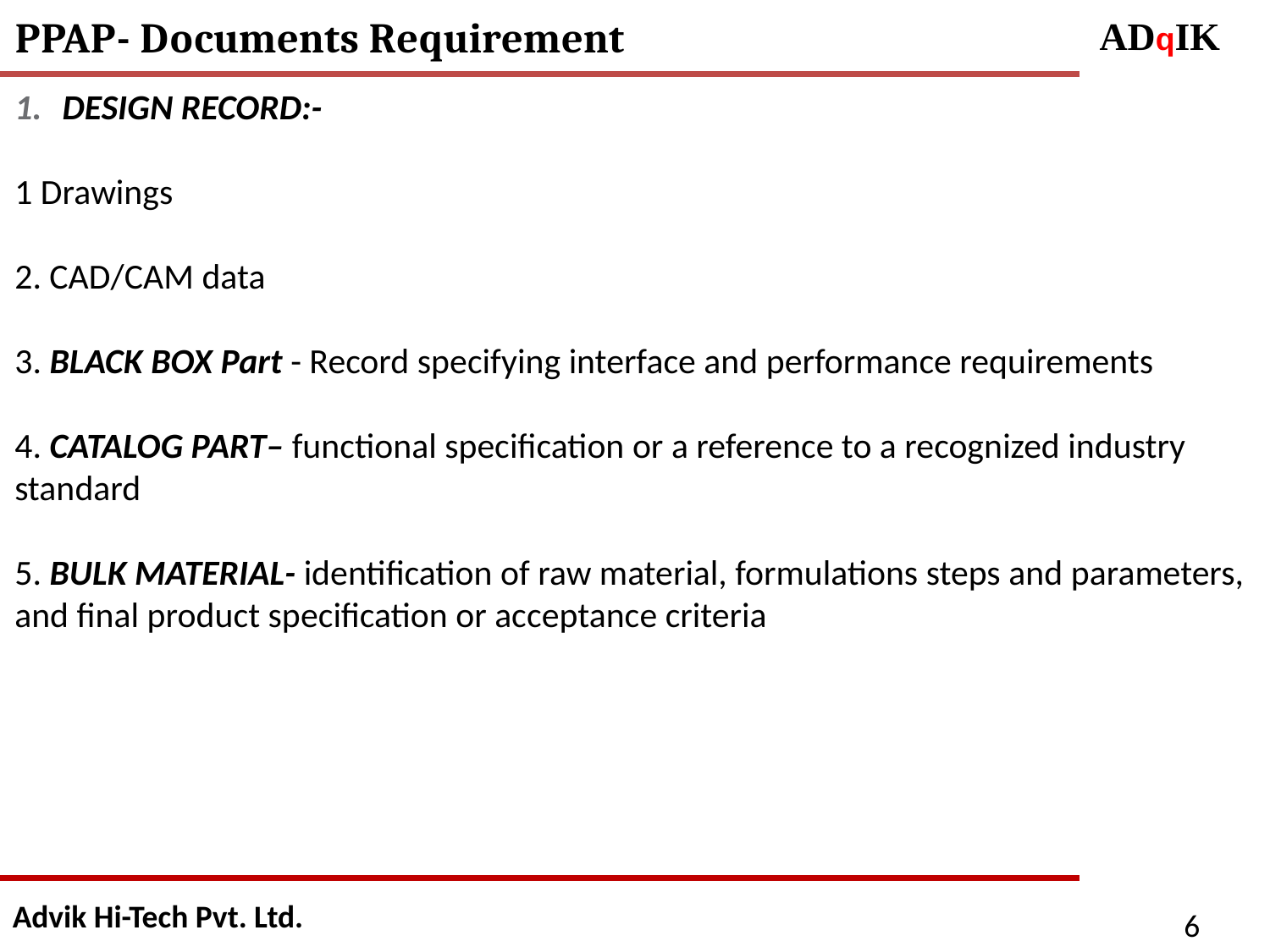

PPAP- Documents Requirement
DESIGN RECORD:-

1 Drawings

2. CAD/CAM data

3. BLACK BOX Part - Record specifying interface and performance requirements

4. CATALOG PART– functional specification or a reference to a recognized industry standard

5. BULK MATERIAL- identification of raw material, formulations steps and parameters, and final product specification or acceptance criteria